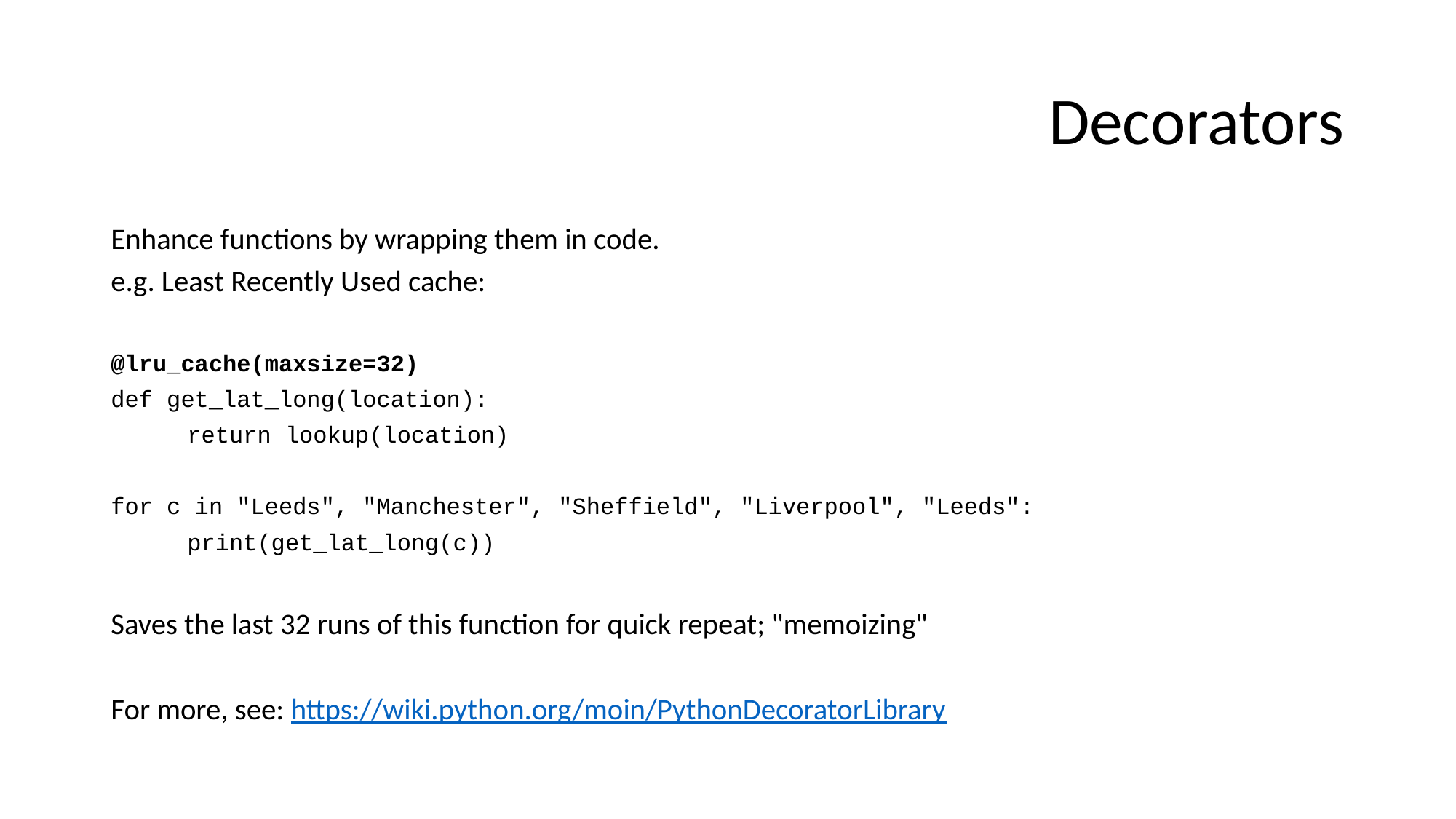

# Decorators
Enhance functions by wrapping them in code.
e.g. Least Recently Used cache:

@lru_cache(maxsize=32)
def get_lat_long(location):
	return lookup(location)

for c in "Leeds", "Manchester", "Sheffield", "Liverpool", "Leeds":
	print(get_lat_long(c))

Saves the last 32 runs of this function for quick repeat; "memoizing"

For more, see: https://wiki.python.org/moin/PythonDecoratorLibrary